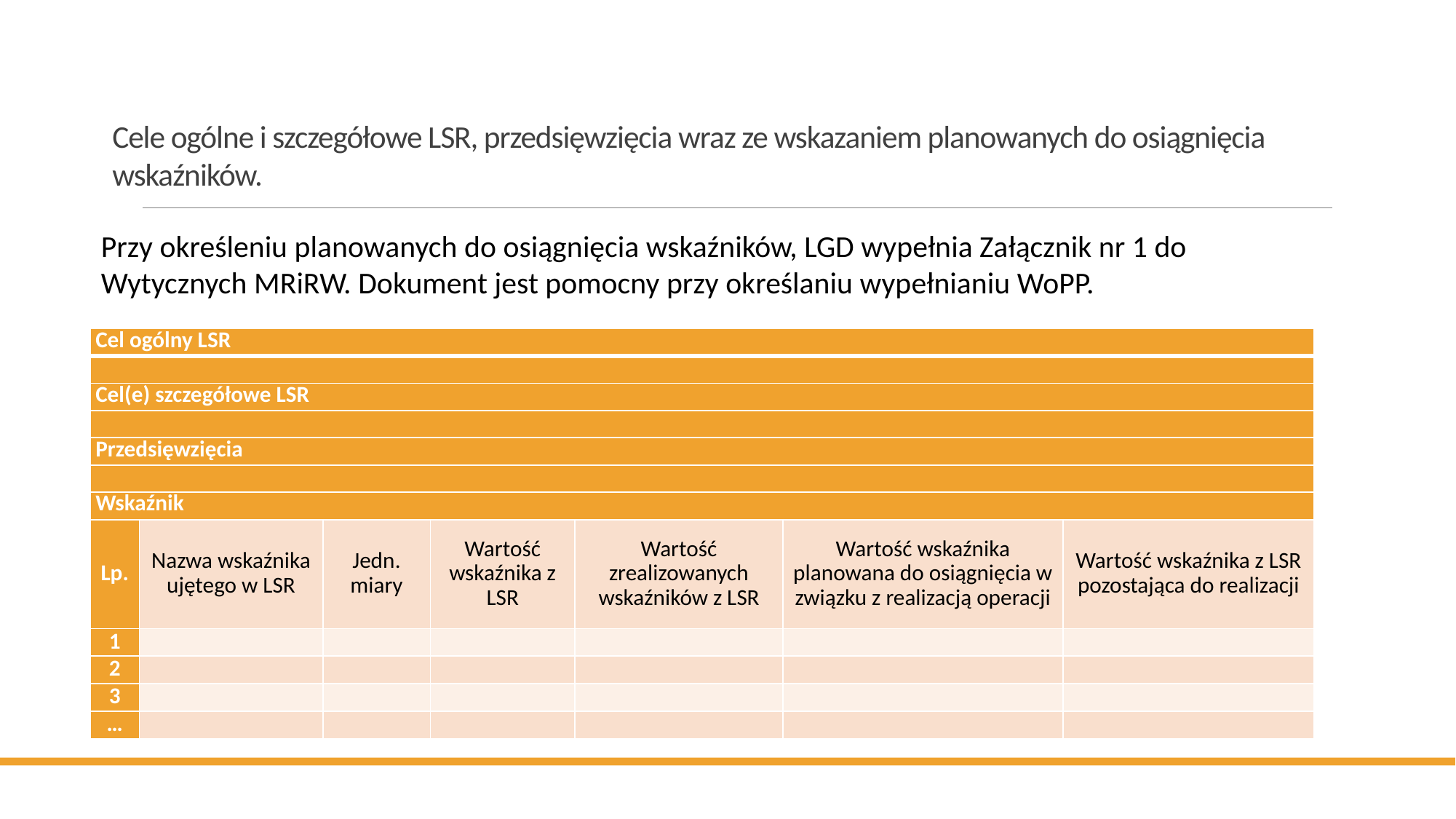

# Cele ogólne i szczegółowe LSR, przedsięwzięcia wraz ze wskazaniem planowanych do osiągnięcia wskaźników.
Przy określeniu planowanych do osiągnięcia wskaźników, LGD wypełnia Załącznik nr 1 do Wytycznych MRiRW. Dokument jest pomocny przy określaniu wypełnianiu WoPP.
| Cel ogólny LSR |  |  |  |  |  |  |
| --- | --- | --- | --- | --- | --- | --- |
|  |  |  |  |  |  |  |
| Cel(e) szczegółowe LSR |  |  |  |  |  |  |
|  |  |  |  |  |  |  |
| Przedsięwzięcia |  |  |  |  |  |  |
|  |  |  |  |  |  |  |
| Wskaźnik |  |  |  |  |  |  |
| Lp. | Nazwa wskaźnika ujętego w LSR | Jedn. miary | Wartość wskaźnika z LSR | Wartość zrealizowanych wskaźników z LSR | Wartość wskaźnika planowana do osiągnięcia w związku z realizacją operacji | Wartość wskaźnika z LSR pozostająca do realizacji |
| 1 |  |  |  |  |  |  |
| 2 |  |  |  |  |  |  |
| 3 |  |  |  |  |  |  |
| … |  |  |  |  |  |  |
36